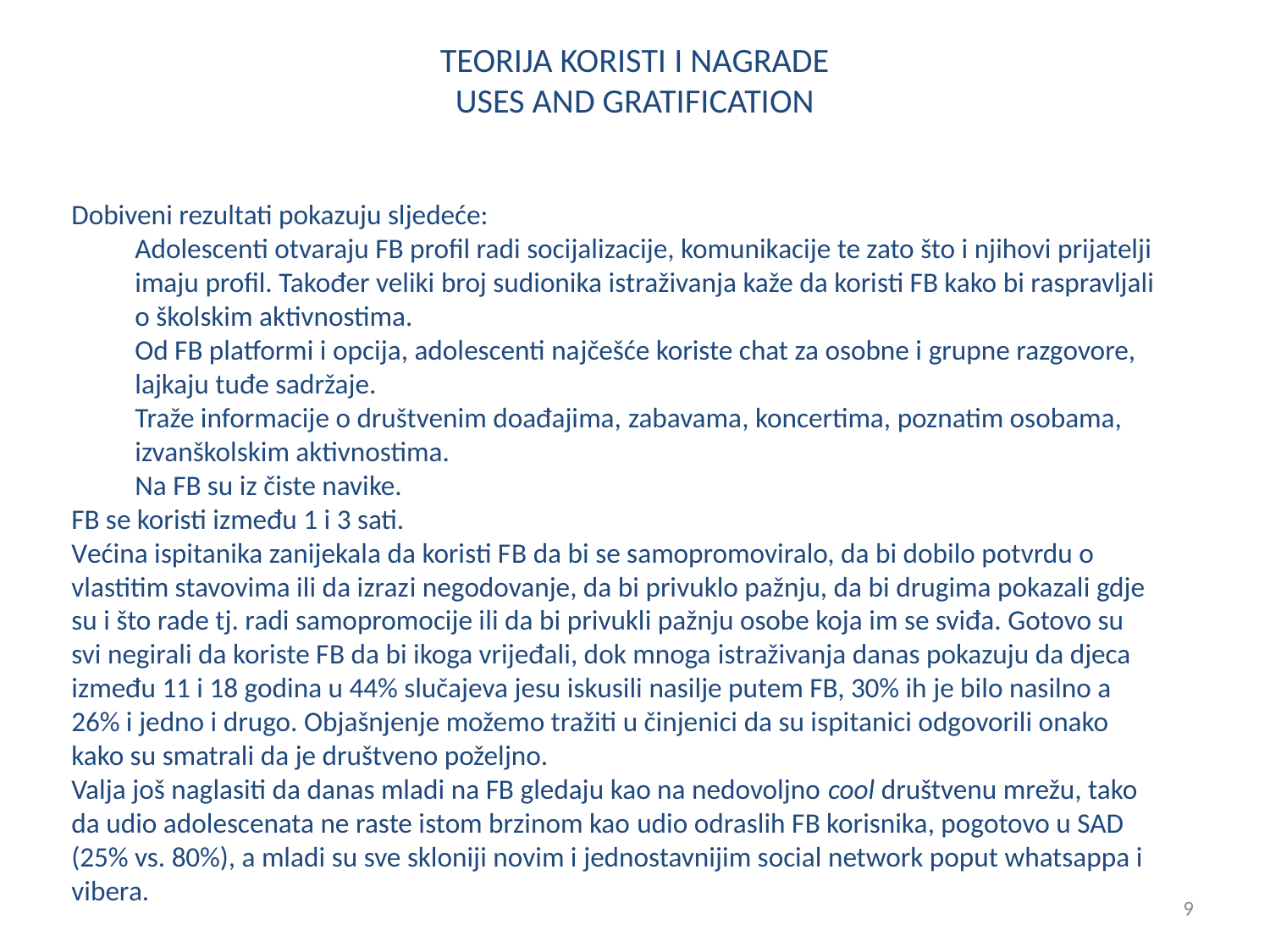

# TEORIJA KORISTI I NAGRADE USES AND GRATIFICATION
Dobiveni rezultati pokazuju sljedeće:
Adolescenti otvaraju FB profil radi socijalizacije, komunikacije te zato što i njihovi prijatelji imaju profil. Također veliki broj sudionika istraživanja kaže da koristi FB kako bi raspravljali o školskim aktivnostima.
Od FB platformi i opcija, adolescenti najčešće koriste chat za osobne i grupne razgovore, lajkaju tuđe sadržaje.
Traže informacije o društvenim doađajima, zabavama, koncertima, poznatim osobama, izvanškolskim aktivnostima.
Na FB su iz čiste navike.
FB se koristi između 1 i 3 sati.
Većina ispitanika zanijekala da koristi FB da bi se samopromoviralo, da bi dobilo potvrdu o vlastitim stavovima ili da izrazi negodovanje, da bi privuklo pažnju, da bi drugima pokazali gdje su i što rade tj. radi samopromocije ili da bi privukli pažnju osobe koja im se sviđa. Gotovo su svi negirali da koriste FB da bi ikoga vrijeđali, dok mnoga istraživanja danas pokazuju da djeca između 11 i 18 godina u 44% slučajeva jesu iskusili nasilje putem FB, 30% ih je bilo nasilno a 26% i jedno i drugo. Objašnjenje možemo tražiti u činjenici da su ispitanici odgovorili onako kako su smatrali da je društveno poželjno.
Valja još naglasiti da danas mladi na FB gledaju kao na nedovoljno cool društvenu mrežu, tako da udio adolescenata ne raste istom brzinom kao udio odraslih FB korisnika, pogotovo u SAD (25% vs. 80%), a mladi su sve skloniji novim i jednostavnijim social network poput whatsappa i vibera.

9